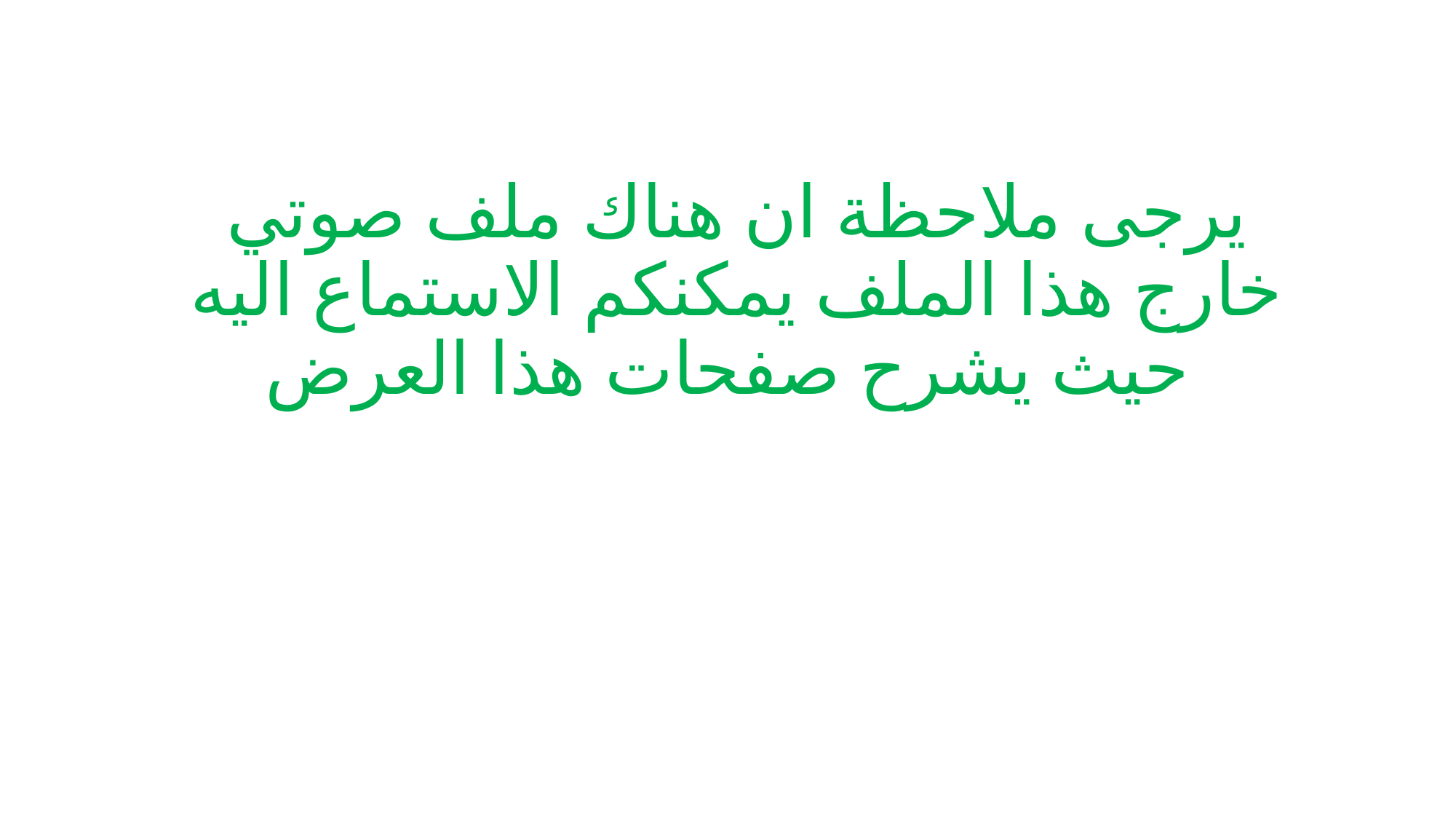

# يرجى ملاحظة ان هناك ملف صوتي خارج هذا الملف يمكنكم الاستماع اليه حيث يشرح صفحات هذا العرض